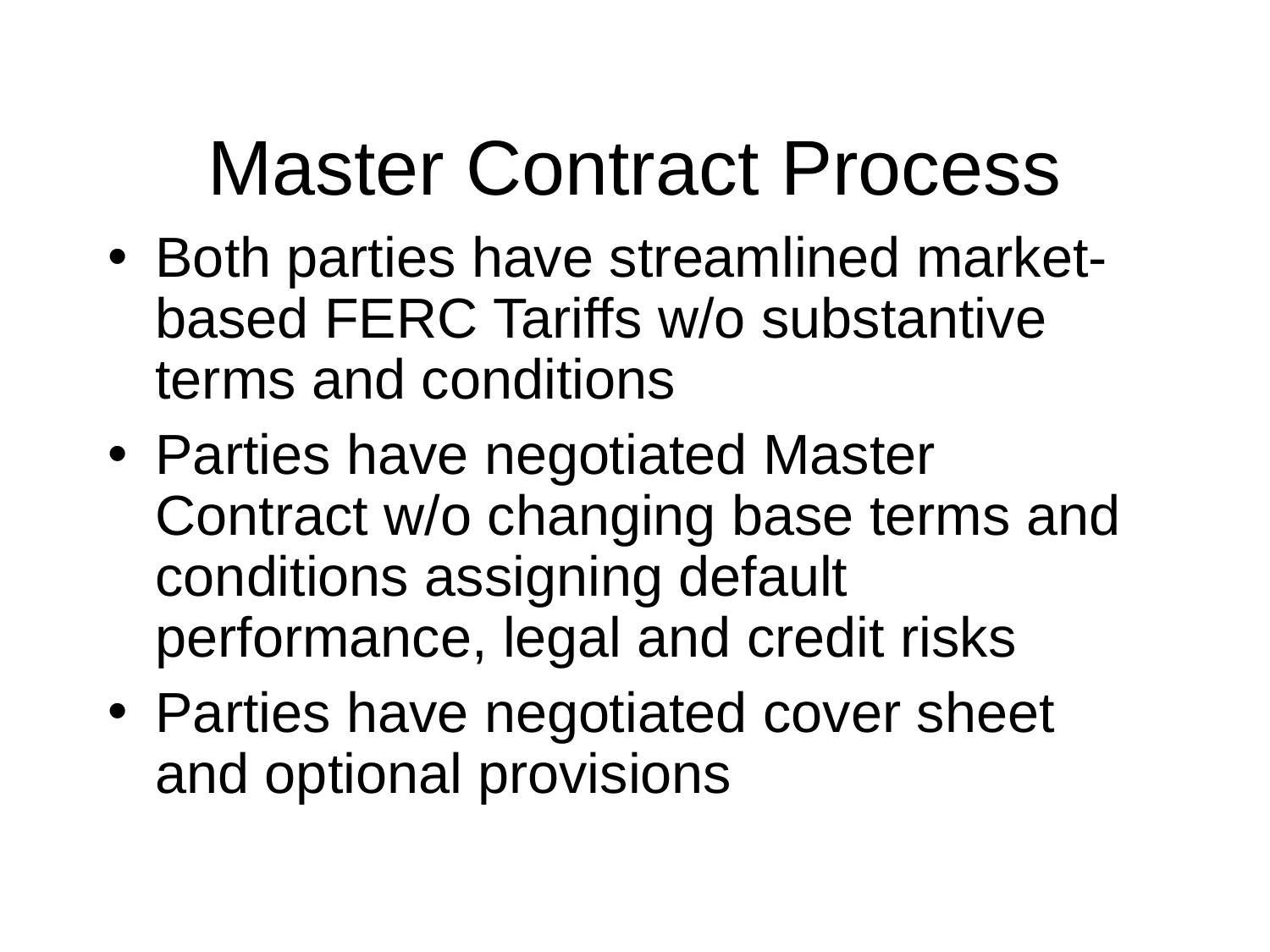

# Master Contract Process
Both parties have streamlined market-based FERC Tariffs w/o substantive terms and conditions
Parties have negotiated Master Contract w/o changing base terms and conditions assigning default performance, legal and credit risks
Parties have negotiated cover sheet and optional provisions